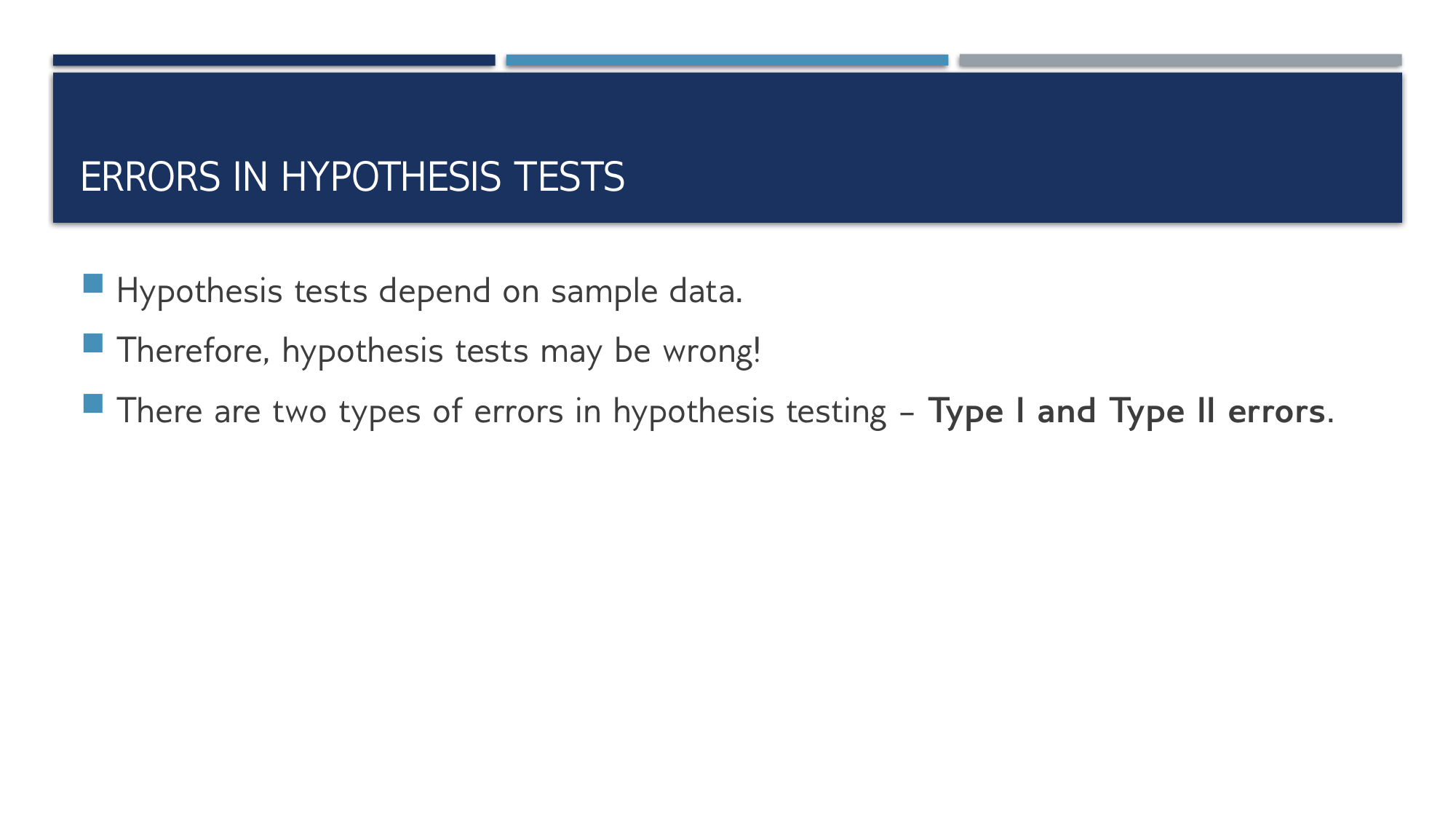

# Errors in Hypothesis Tests
Hypothesis tests depend on sample data.
Therefore, hypothesis tests may be wrong!
There are two types of errors in hypothesis testing – Type I and Type II errors.